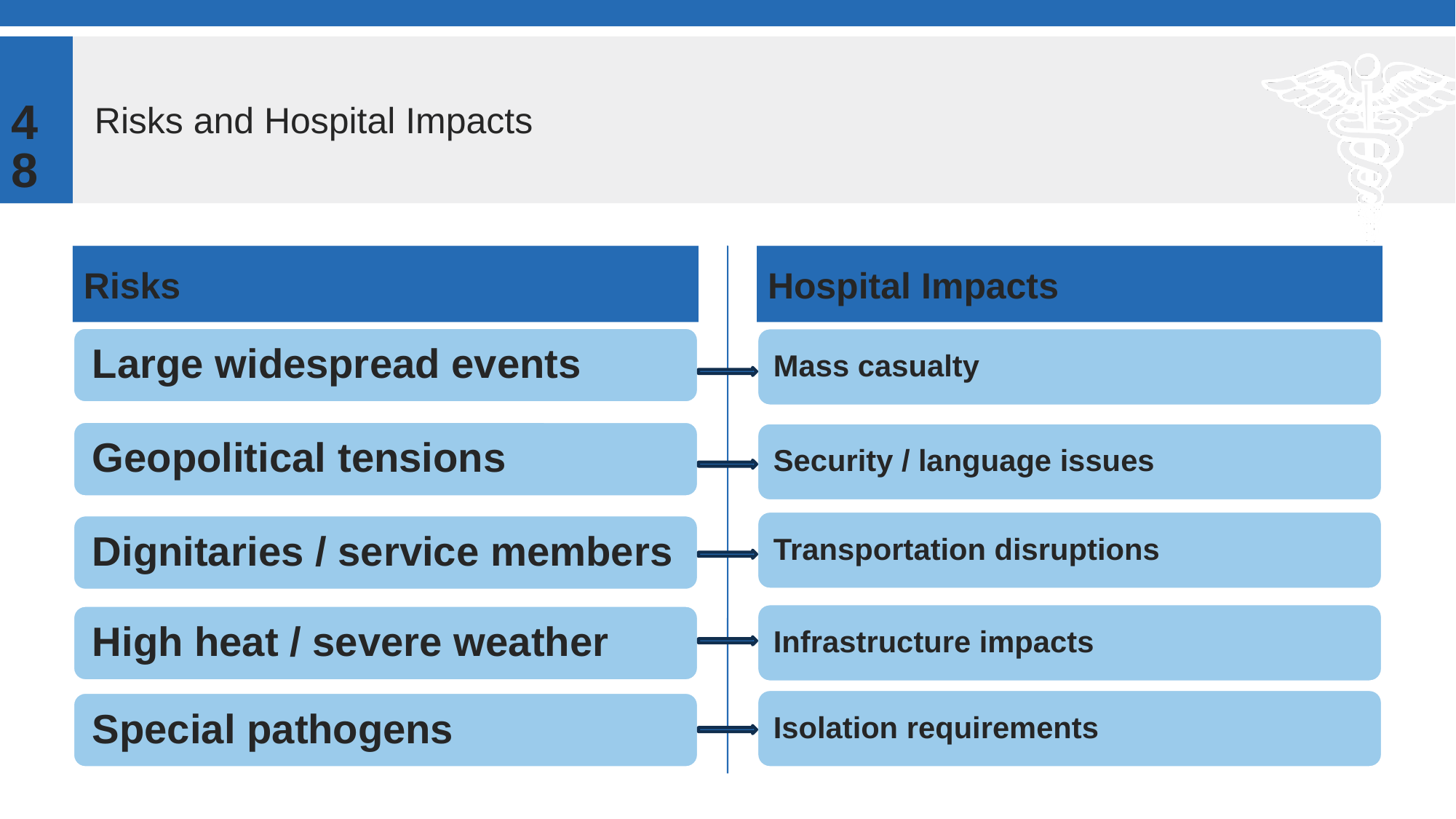

48
# Risks and Hospital Impacts
Hospital Impacts
Risks
Mass casualty
Security / language issues
Transportation disruptions
Infrastructure impacts
Isolation requirements
Large widespread events
Geopolitical tensions
Dignitaries / service members
High heat / severe weather
Special pathogens